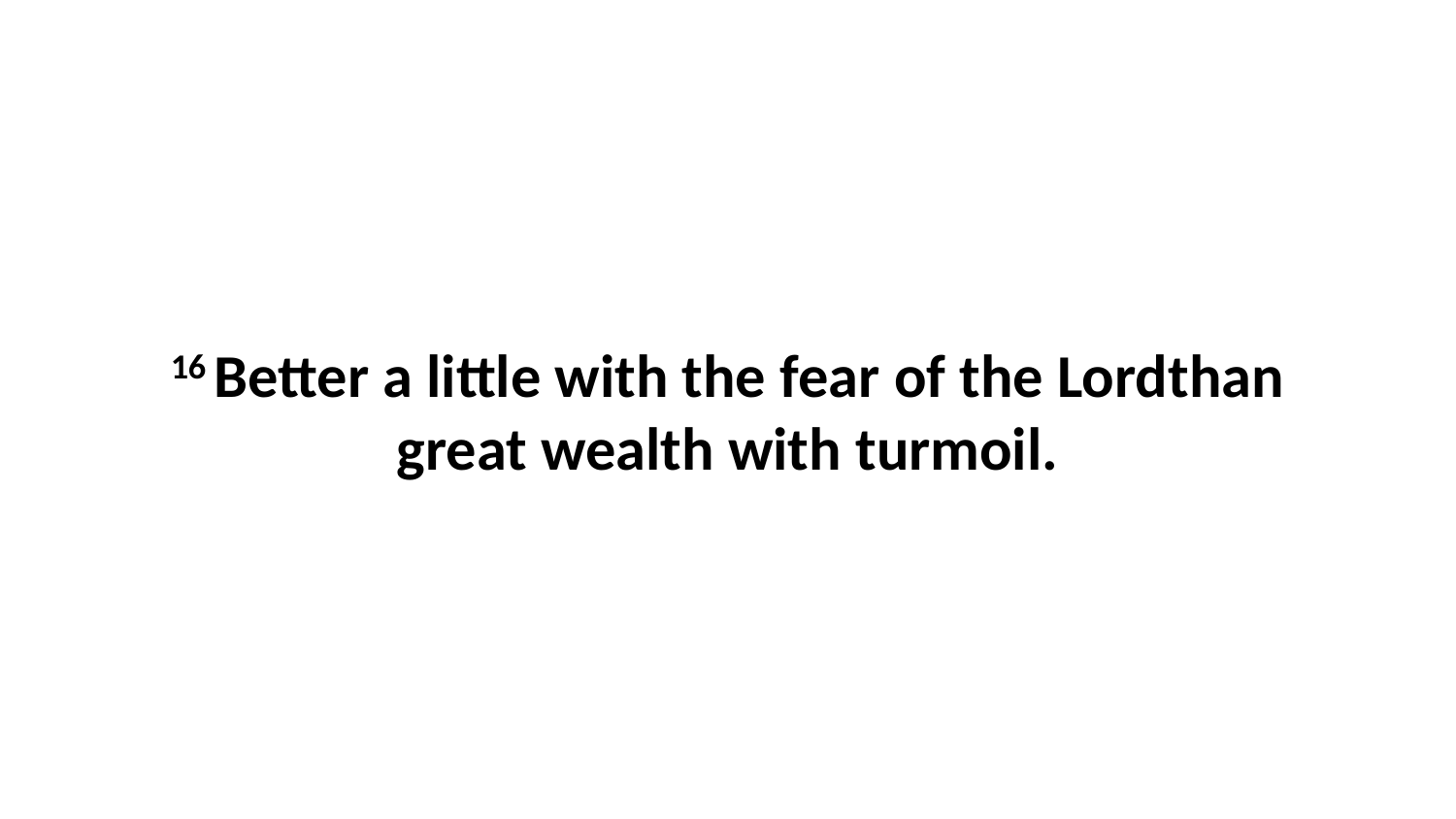

16 Better a little with the fear of the Lordthan great wealth with turmoil.